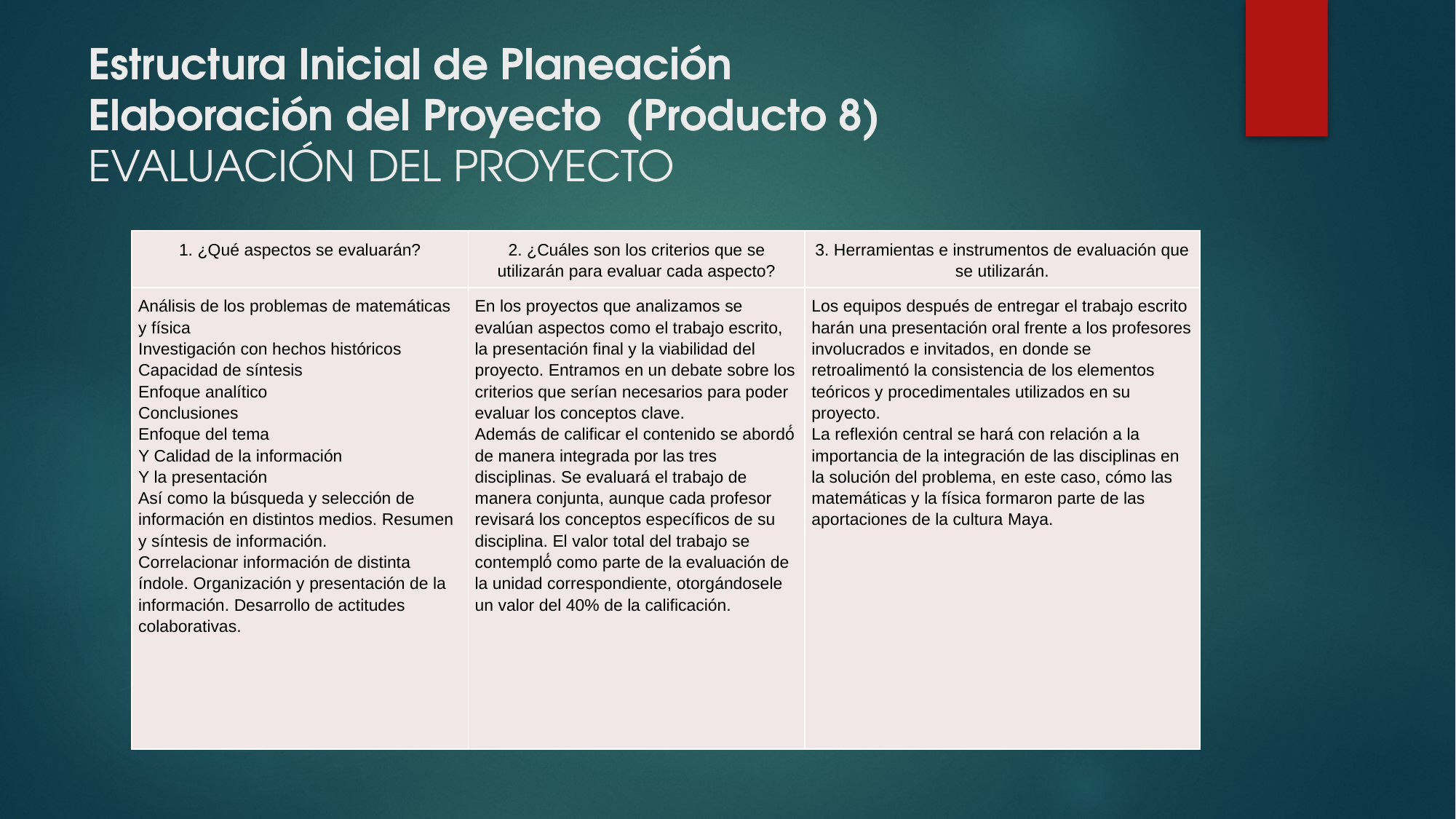

# Estructura Inicial de Planeación Elaboración del Proyecto  (Producto 8) EVALUACIÓN DEL PROYECTO
| 1. ¿Qué aspectos se evaluarán? | 2. ¿Cuáles son los criterios que se utilizarán para evaluar cada aspecto? | 3. Herramientas e instrumentos de evaluación que se utilizarán. |
| --- | --- | --- |
| Análisis de los problemas de matemáticas y física Investigación con hechos históricos Capacidad de síntesis Enfoque analítico Conclusiones Enfoque del tema Y Calidad de la información Y la presentación Así como la búsqueda y selección de información en distintos medios. Resumen y síntesis de información. Correlacionar información de distinta índole. Organización y presentación de la información. Desarrollo de actitudes colaborativas. | En los proyectos que analizamos se evalúan aspectos como el trabajo escrito, la presentación final y la viabilidad del proyecto. Entramos en un debate sobre los criterios que serían necesarios para poder evaluar los conceptos clave. Además de calificar el contenido se abordó́ de manera integrada por las tres disciplinas. Se evaluará el trabajo de manera conjunta, aunque cada profesor revisará los conceptos específicos de su disciplina. El valor total del trabajo se contempló́ como parte de la evaluación de la unidad correspondiente, otorgándosele un valor del 40% de la calificación. | Los equipos después de entregar el trabajo escrito harán una presentación oral frente a los profesores involucrados e invitados, en donde se retroalimentó la consistencia de los elementos teóricos y procedimentales utilizados en su proyecto. La reflexión central se hará con relación a la importancia de la integración de las disciplinas en la solución del problema, en este caso, cómo las matemáticas y la física formaron parte de las aportaciones de la cultura Maya. |